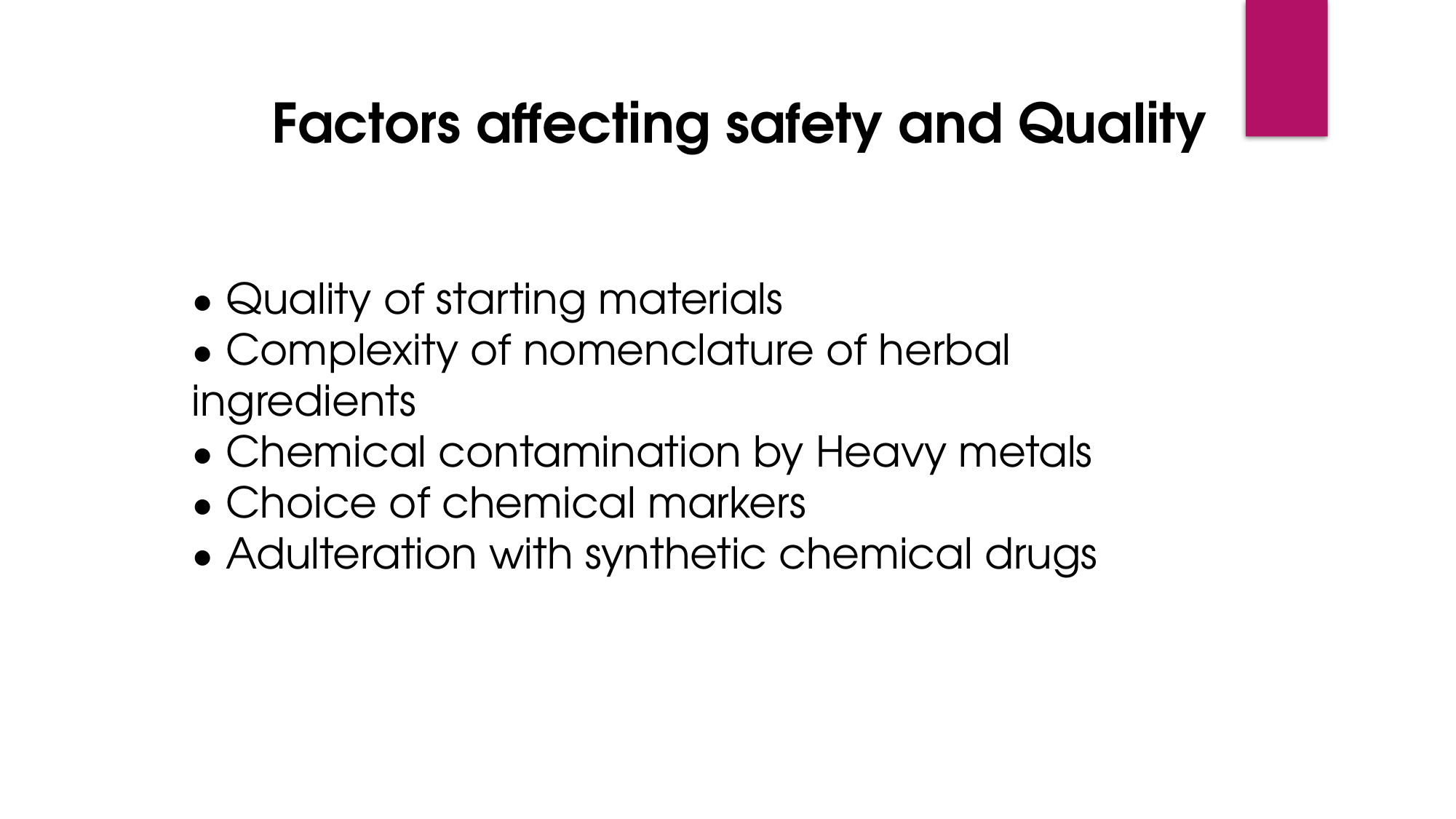

Factors affecting safety and Quality
• Quality of starting materials
• Complexity of nomenclature of herbal ingredients
• Chemical contamination by Heavy metals
• Choice of chemical markers
• Adulteration with synthetic chemical drugs